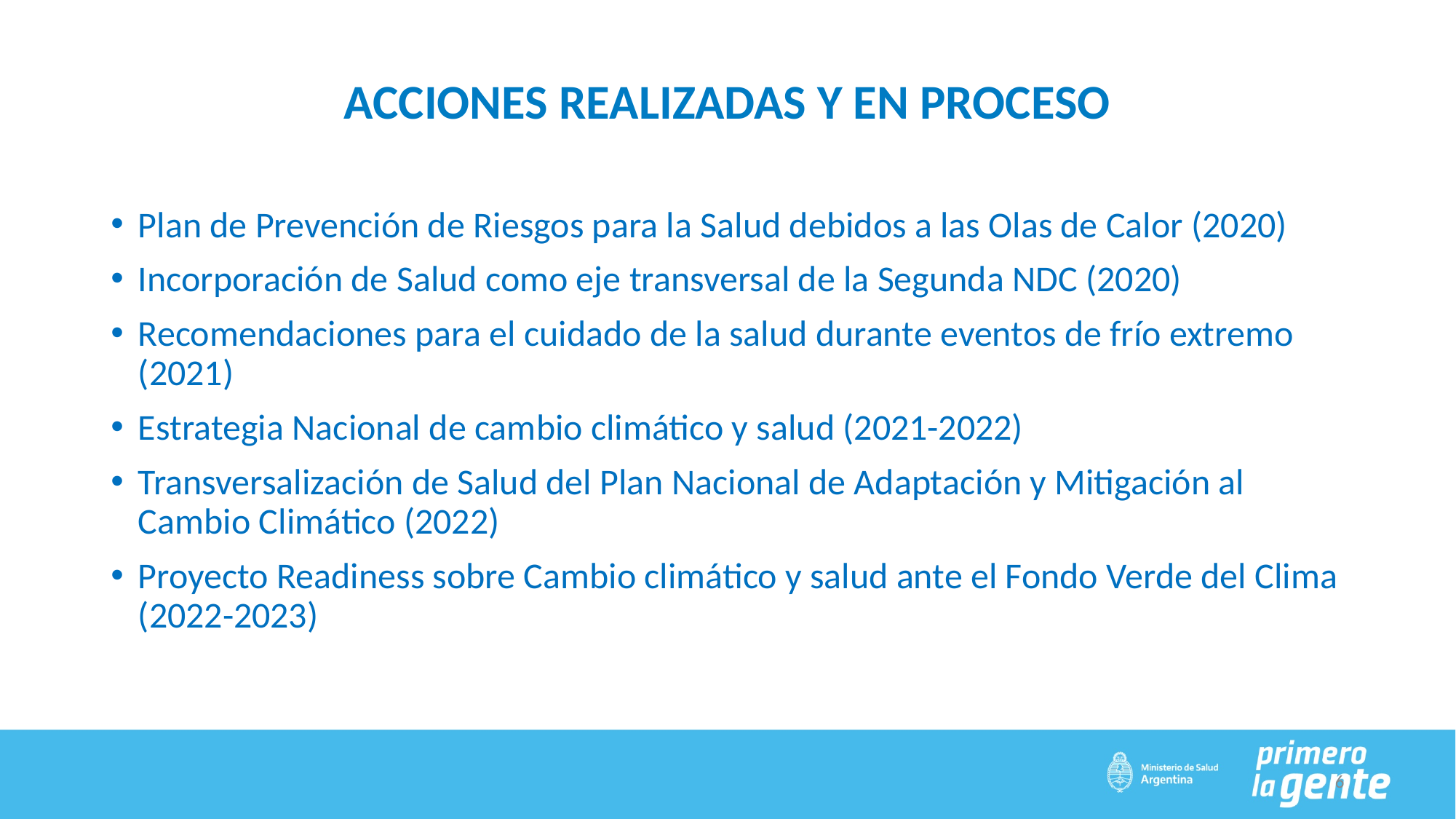

ACCIONES REALIZADAS Y EN PROCESO

Plan de Prevención de Riesgos para la Salud debidos a las Olas de Calor (2020)
Incorporación de Salud como eje transversal de la Segunda NDC (2020)
Recomendaciones para el cuidado de la salud durante eventos de frío extremo (2021)
Estrategia Nacional de cambio climático y salud (2021-2022)
Transversalización de Salud del Plan Nacional de Adaptación y Mitigación al Cambio Climático (2022)
Proyecto Readiness sobre Cambio climático y salud ante el Fondo Verde del Clima (2022-2023)

6